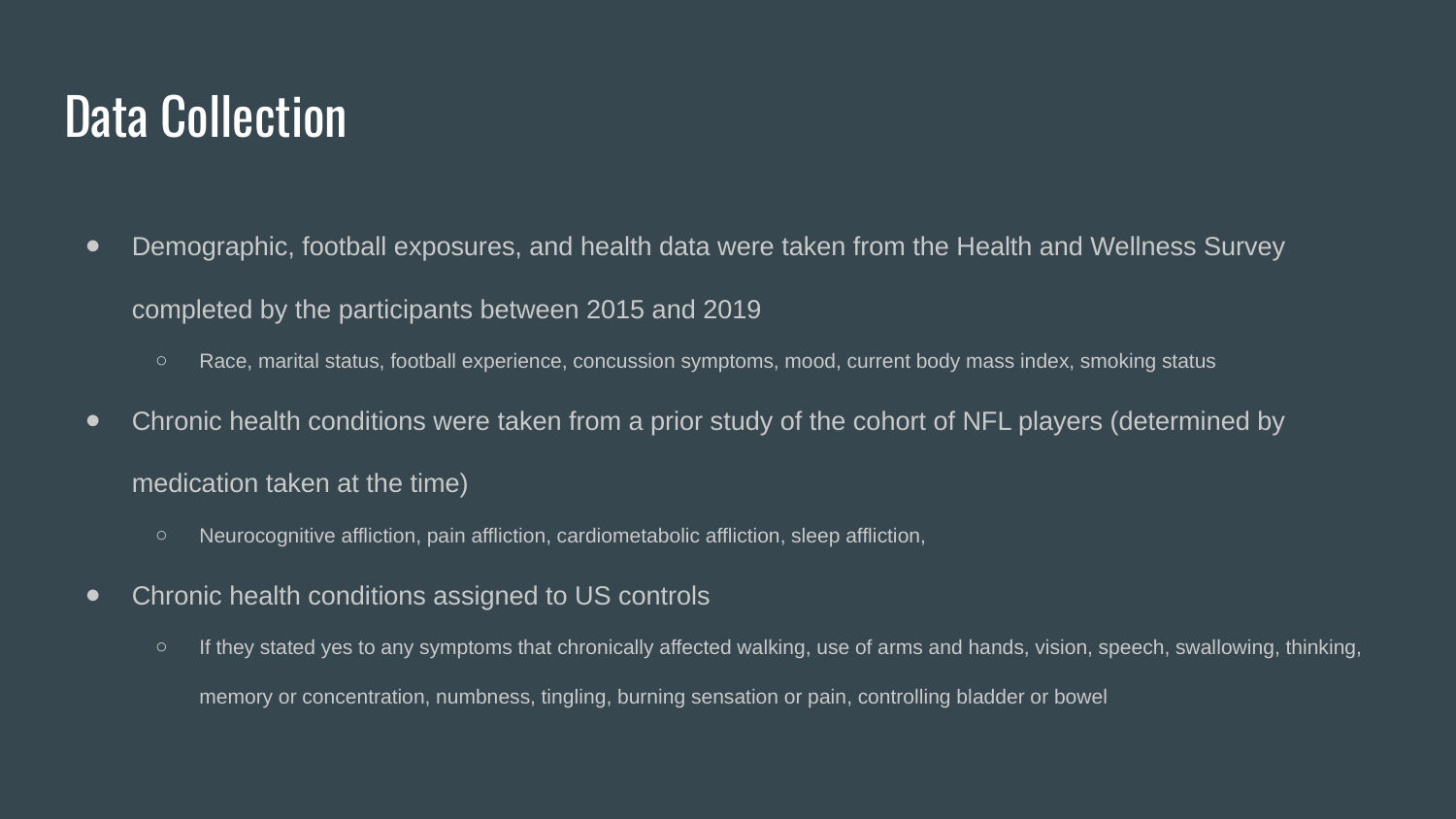

# Data Collection
Demographic, football exposures, and health data were taken from the Health and Wellness Survey completed by the participants between 2015 and 2019
Race, marital status, football experience, concussion symptoms, mood, current body mass index, smoking status
Chronic health conditions were taken from a prior study of the cohort of NFL players (determined by medication taken at the time)
Neurocognitive affliction, pain affliction, cardiometabolic affliction, sleep affliction,
Chronic health conditions assigned to US controls
If they stated yes to any symptoms that chronically affected walking, use of arms and hands, vision, speech, swallowing, thinking, memory or concentration, numbness, tingling, burning sensation or pain, controlling bladder or bowel